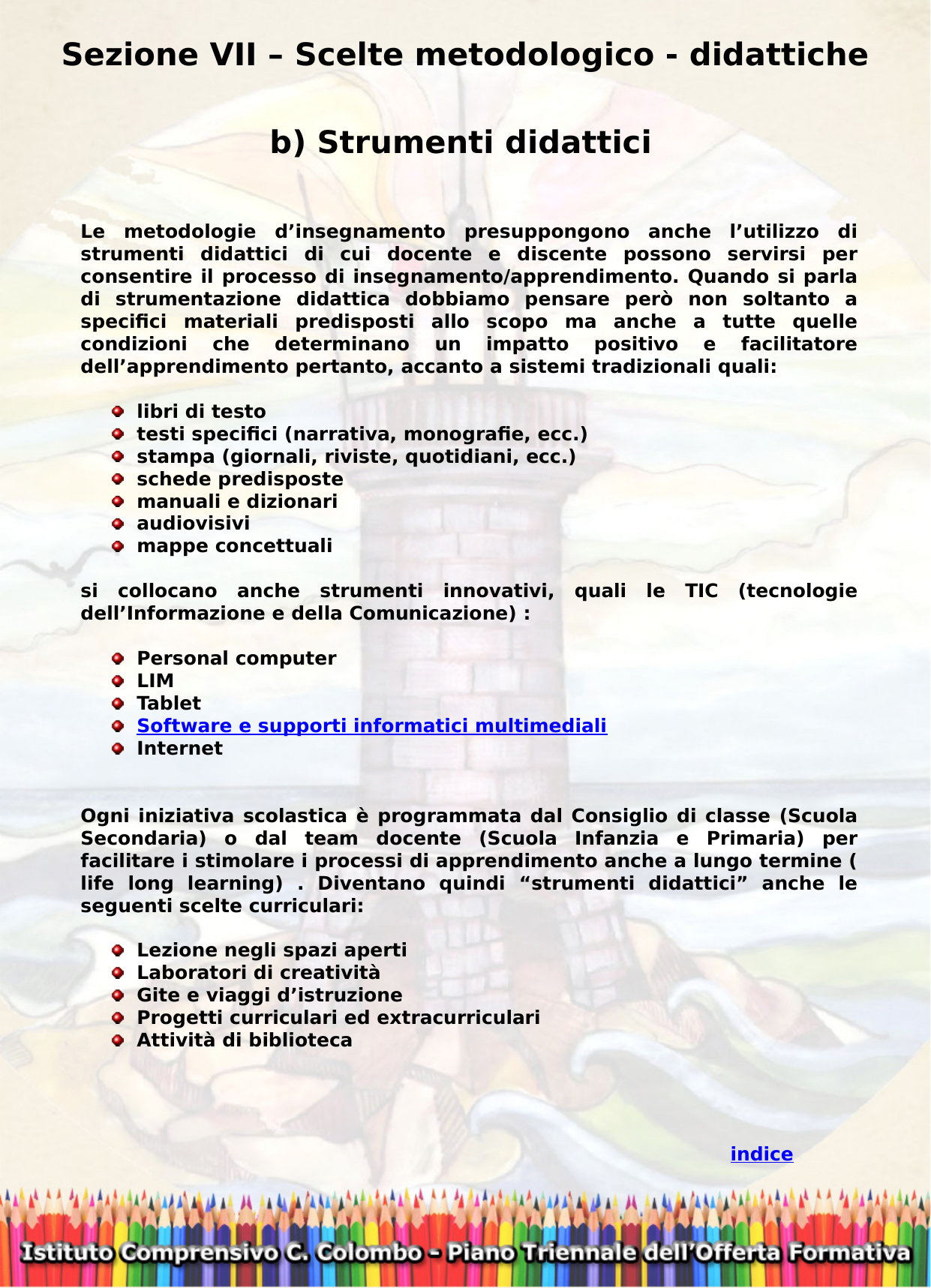

Sezione VII – Scelte metodologico - didattiche

b) Strumenti didattici

Le metodologie d’insegnamento presuppongono anche l’utilizzo di strumenti didattici di cui docente e discente possono servirsi per consentire il processo di insegnamento/apprendimento. Quando si parla di strumentazione didattica dobbiamo pensare però non soltanto a specifici materiali predisposti allo scopo ma anche a tutte quelle condizioni che determinano un impatto positivo e facilitatore dell’apprendimento pertanto, accanto a sistemi tradizionali quali:

libri di testo
testi specifici (narrativa, monografie, ecc.)
stampa (giornali, riviste, quotidiani, ecc.)
schede predisposte
manuali e dizionari
audiovisivi
mappe concettuali

si collocano anche strumenti innovativi, quali le TIC (tecnologie dell’Informazione e della Comunicazione) :

Personal computer
LIM
Tablet
Software e supporti informatici multimediali
Internet

Ogni iniziativa scolastica è programmata dal Consiglio di classe (Scuola Secondaria) o dal team docente (Scuola Infanzia e Primaria) per facilitare i stimolare i processi di apprendimento anche a lungo termine ( life long learning) . Diventano quindi “strumenti didattici” anche le seguenti scelte curriculari:

Lezione negli spazi aperti
Laboratori di creatività
Gite e viaggi d’istruzione
Progetti curriculari ed extracurriculari
Attività di biblioteca

indice